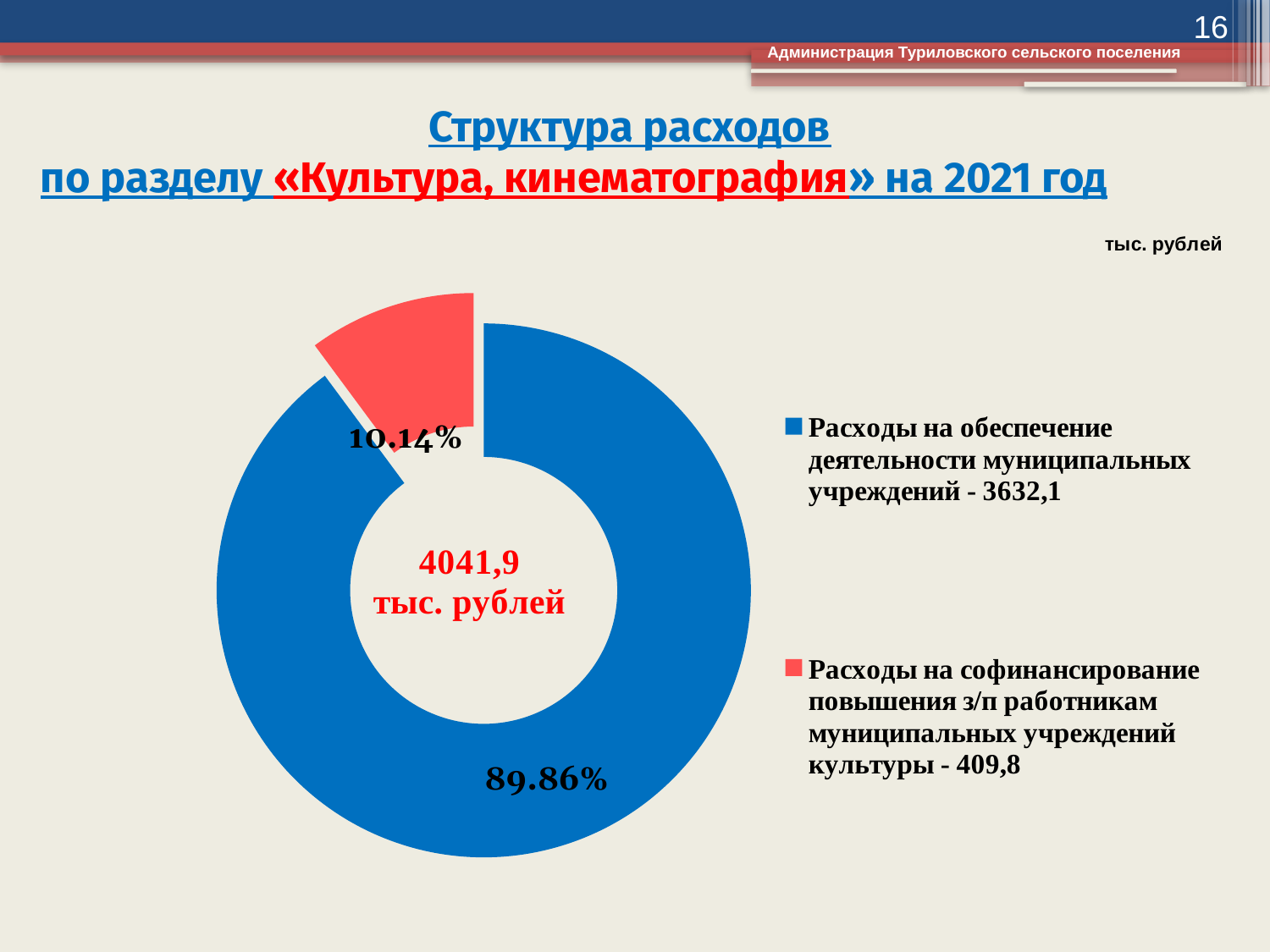

16
Администрация Туриловского сельского поселения
# Структура расходов по разделу «Культура, кинематография» на 2021 год

### Chart

| Category | Столбец1 |
|---|---|
| Расходы на обеспечение деятельности муниципальных учреждений - 3632,1 | 3632.1 |
| Расходы на софинансирование повышения з/п работникам муниципальных учреждений культуры - 409,8 | 409.8 |